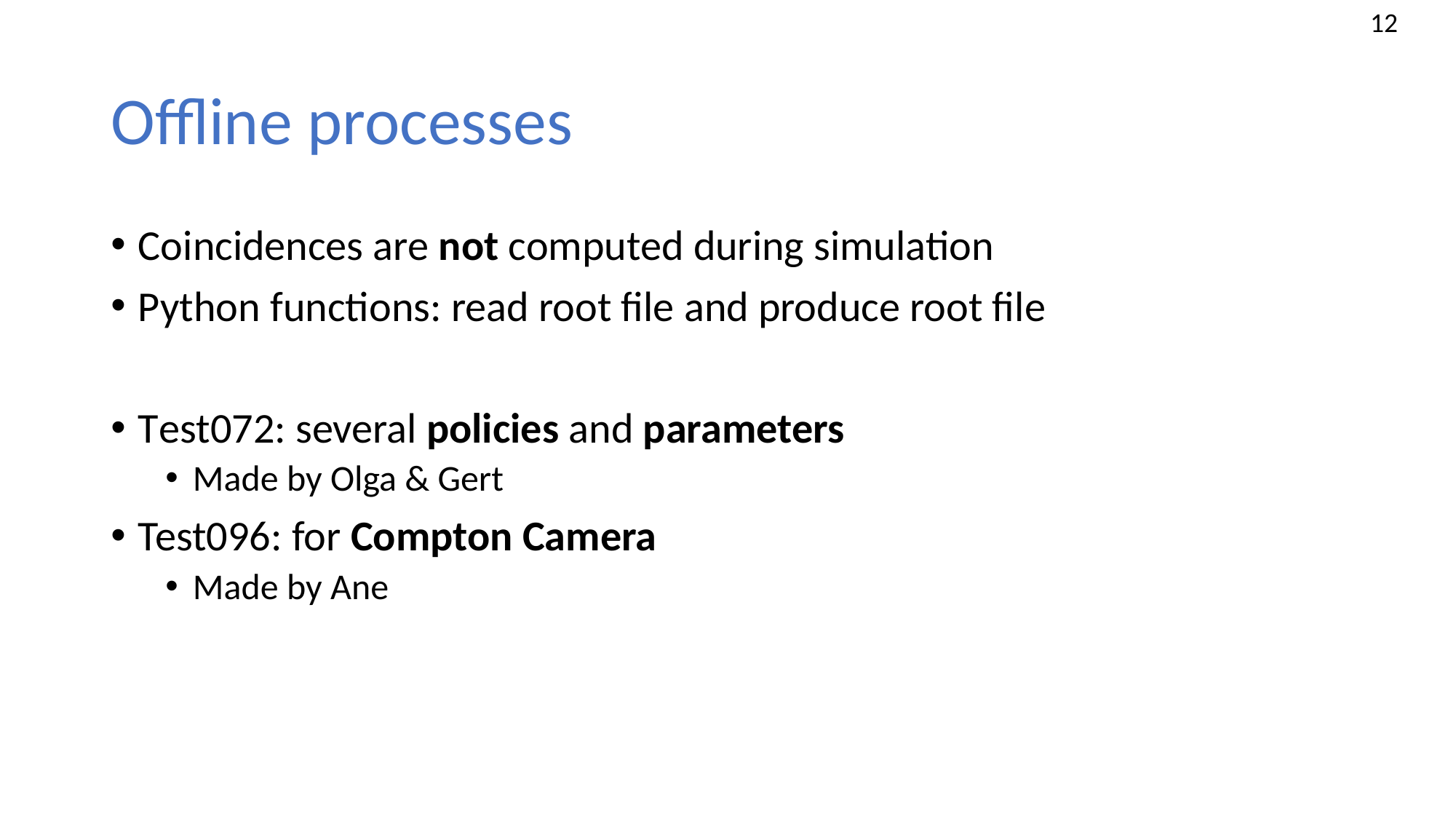

# Offline processes
Coincidences are not computed during simulation
Python functions: read root file and produce root file

Test072: several policies and parameters
Made by Olga & Gert
Test096: for Compton Camera
Made by Ane